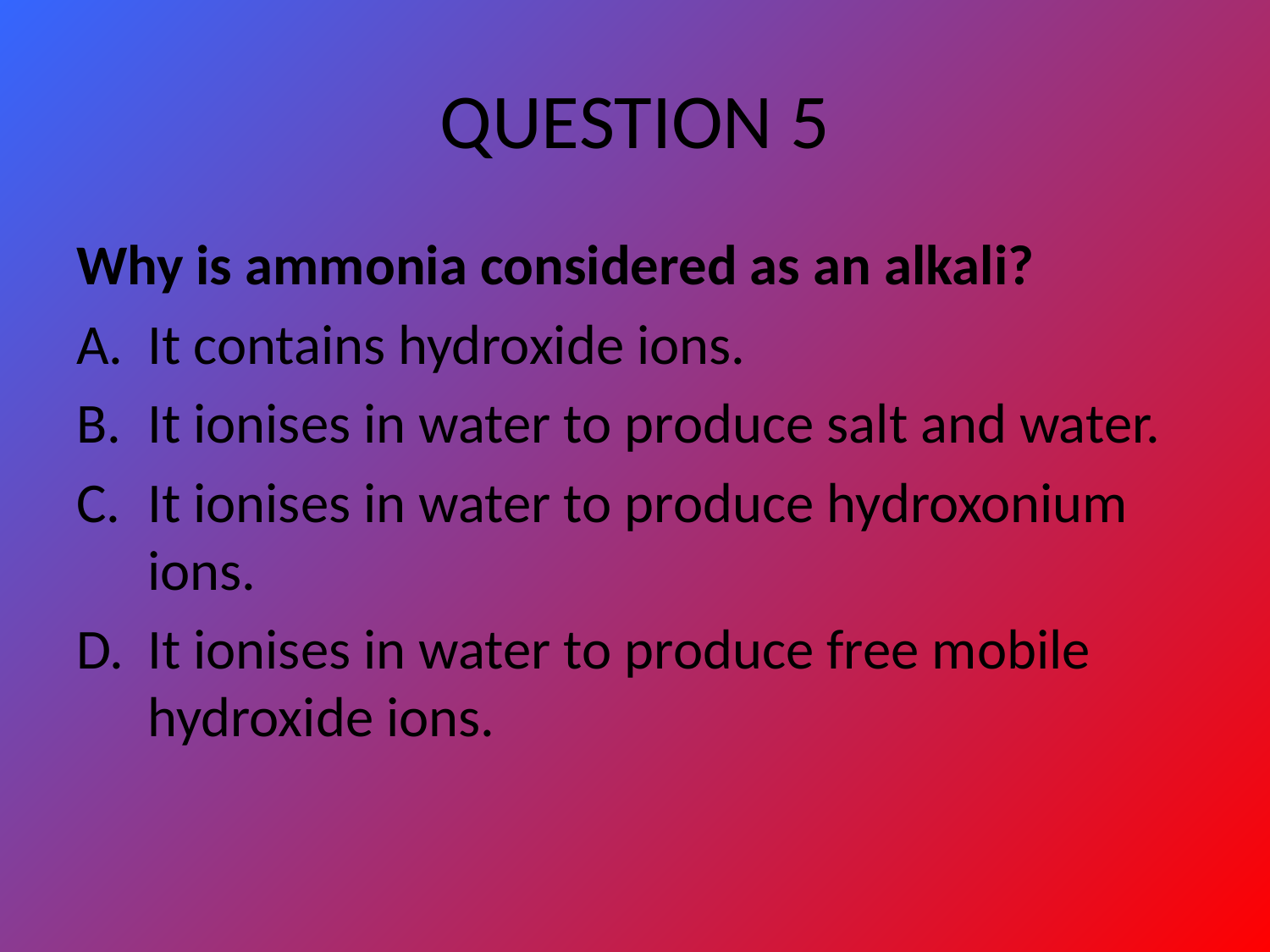

# QUESTION 5
Why is ammonia considered as an alkali?
It contains hydroxide ions.
It ionises in water to produce salt and water.
It ionises in water to produce hydroxonium  ions.
It ionises in water to produce free mobile hydroxide ions.